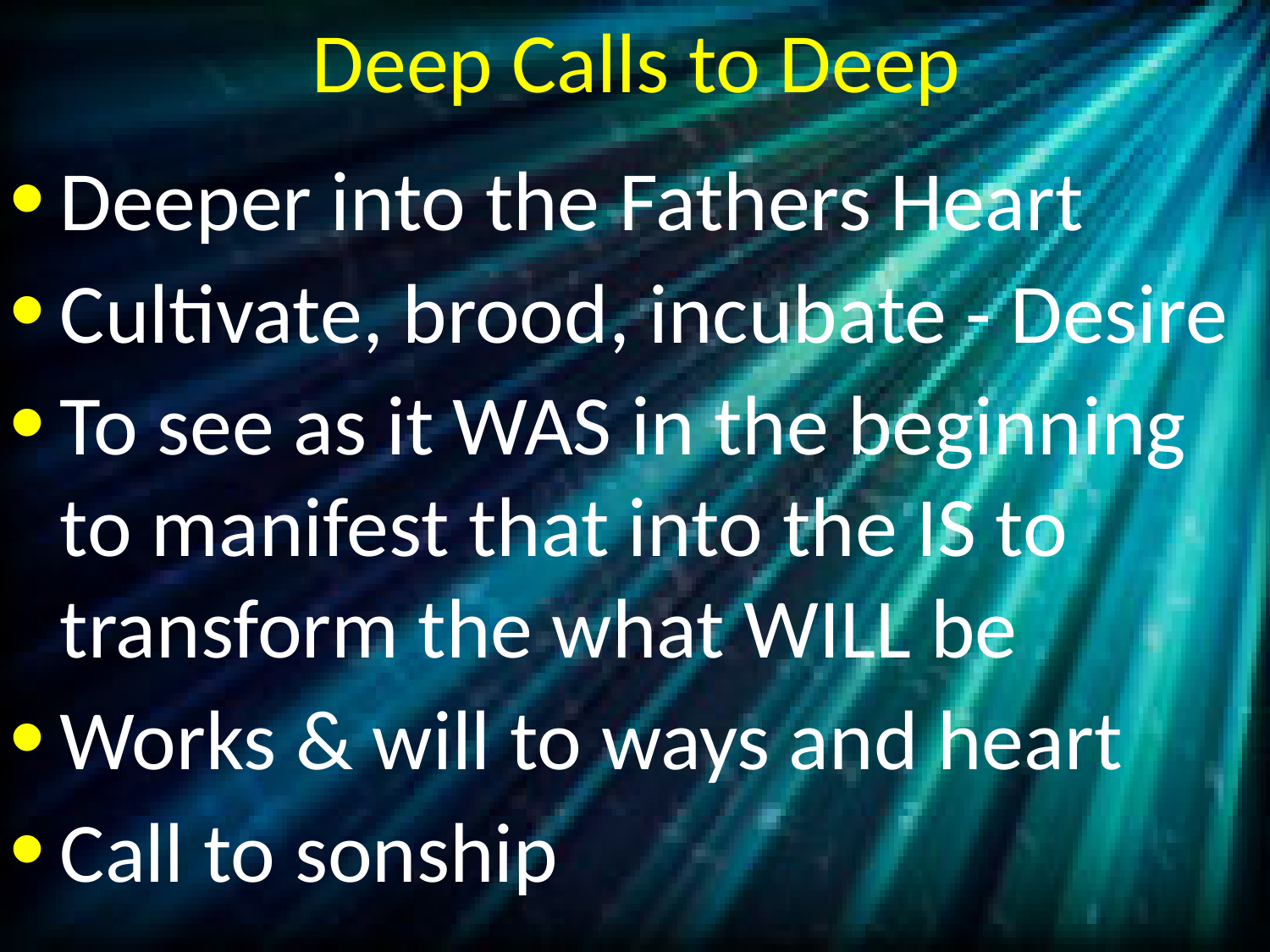

# Deep Calls to Deep
Deeper into the Fathers Heart
Cultivate, brood, incubate - Desire
To see as it WAS in the beginning to manifest that into the IS to transform the what WILL be
Works & will to ways and heart
Call to sonship